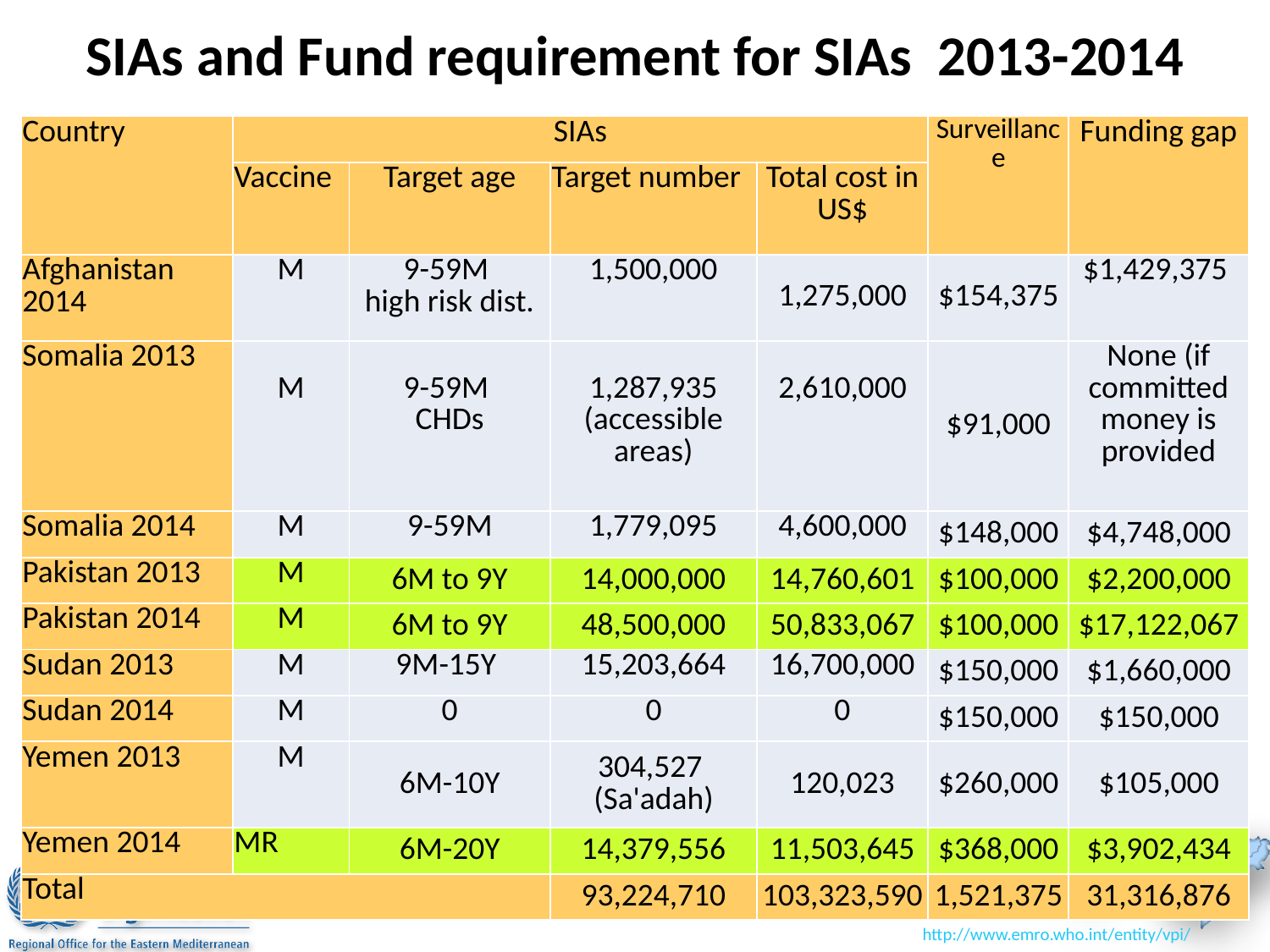

# SIAs and Fund requirement for SIAs  2013-2014
| Country | SIAs |  |  |  | Surveillance | Funding gap |
| --- | --- | --- | --- | --- | --- | --- |
|  | Vaccine | Target age | Target number | Total cost in US$ |  |  |
| Afghanistan 2014 | M | 9-59M high risk dist. | 1,500,000 | 1,275,000 | $154,375 | $1,429,375 |
| Somalia 2013 | M | 9-59M CHDs | 1,287,935 (accessible areas) | 2,610,000 | $91,000 | None (if committed money is provided |
| Somalia 2014 | M | 9-59M | 1,779,095 | 4,600,000 | $148,000 | $4,748,000 |
| Pakistan 2013 | M | 6M to 9Y | 14,000,000 | 14,760,601 | $100,000 | $2,200,000 |
| Pakistan 2014 | M | 6M to 9Y | 48,500,000 | 50,833,067 | $100,000 | $17,122,067 |
| Sudan 2013 | M | 9M-15Y | 15,203,664 | 16,700,000 | $150,000 | $1,660,000 |
| Sudan 2014 | M | 0 | 0 | 0 | $150,000 | $150,000 |
| Yemen 2013 | M | 6M-10Y | 304,527 (Sa'adah) | 120,023 | $260,000 | $105,000 |
| Yemen 2014 | MR | 6M-20Y | 14,379,556 | 11,503,645 | $368,000 | $3,902,434 |
| Total |  |  | 93,224,710 | 103,323,590 | 1,521,375 | 31,316,876 |
21